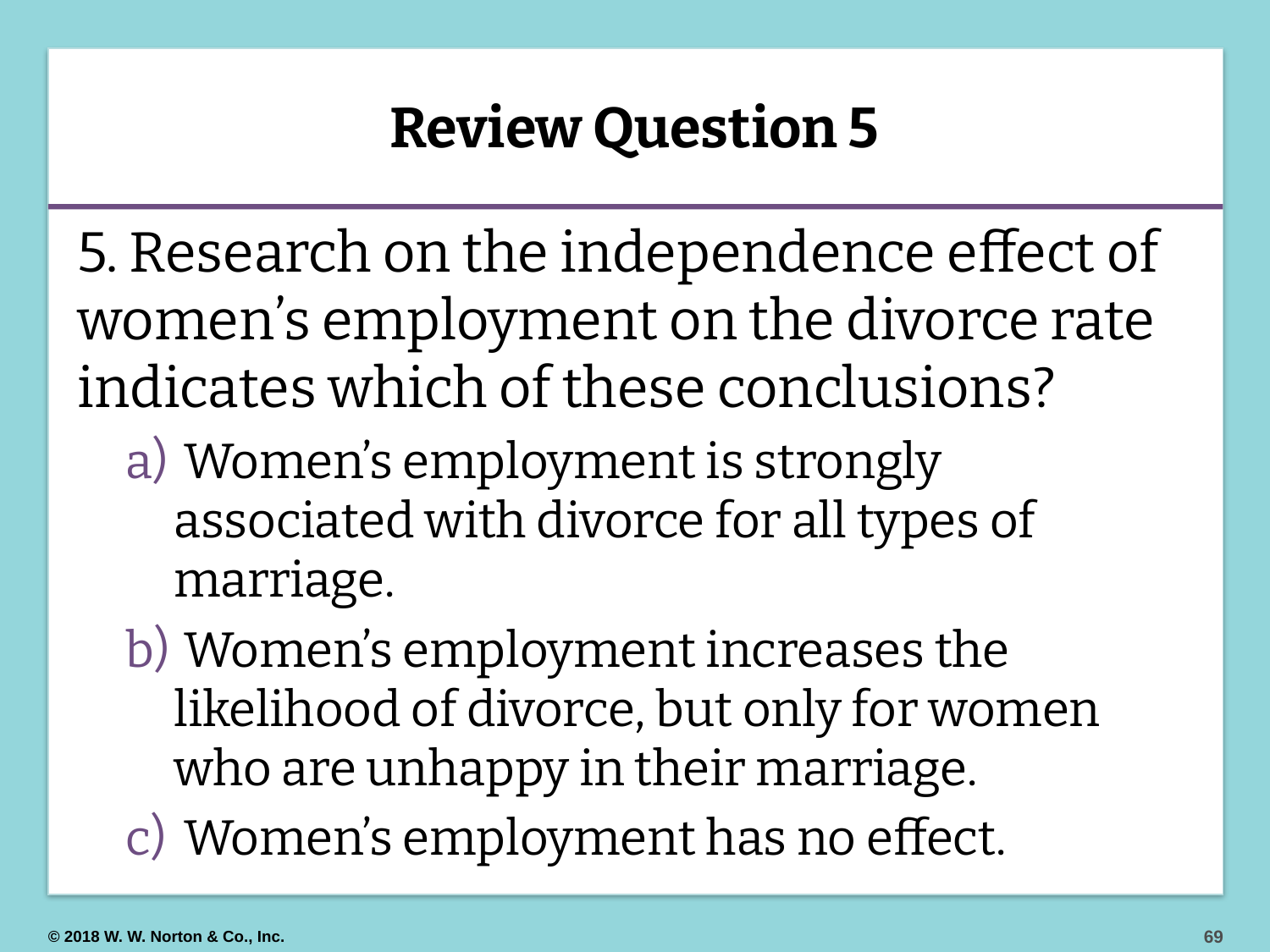

# Review Question 5
5. Research on the independence effect of women’s employment on the divorce rate indicates which of these conclusions?
 Women’s employment is strongly associated with divorce for all types of marriage.
 Women’s employment increases the likelihood of divorce, but only for women who are unhappy in their marriage.
 Women’s employment has no effect.